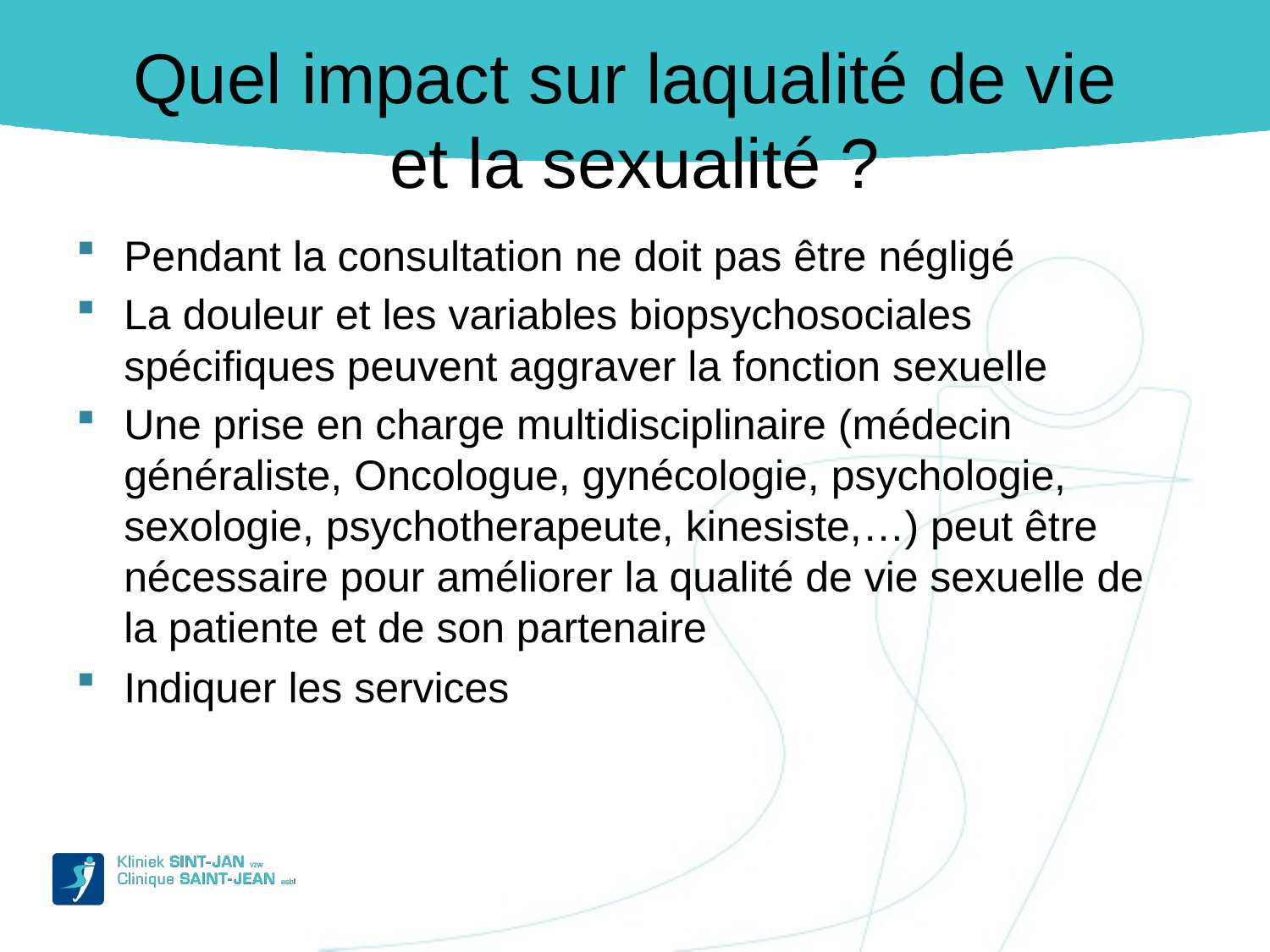

# Quel impact sur laqualité de vie et la sexualité ?
Pendant la consultation ne doit pas être négligé
La douleur et les variables biopsychosociales spécifiques peuvent aggraver la fonction sexuelle
Une prise en charge multidisciplinaire (médecin généraliste, Oncologue, gynécologie, psychologie, sexologie, psychotherapeute, kinesiste,…) peut être nécessaire pour améliorer la qualité de vie sexuelle de la patiente et de son partenaire
Indiquer les services